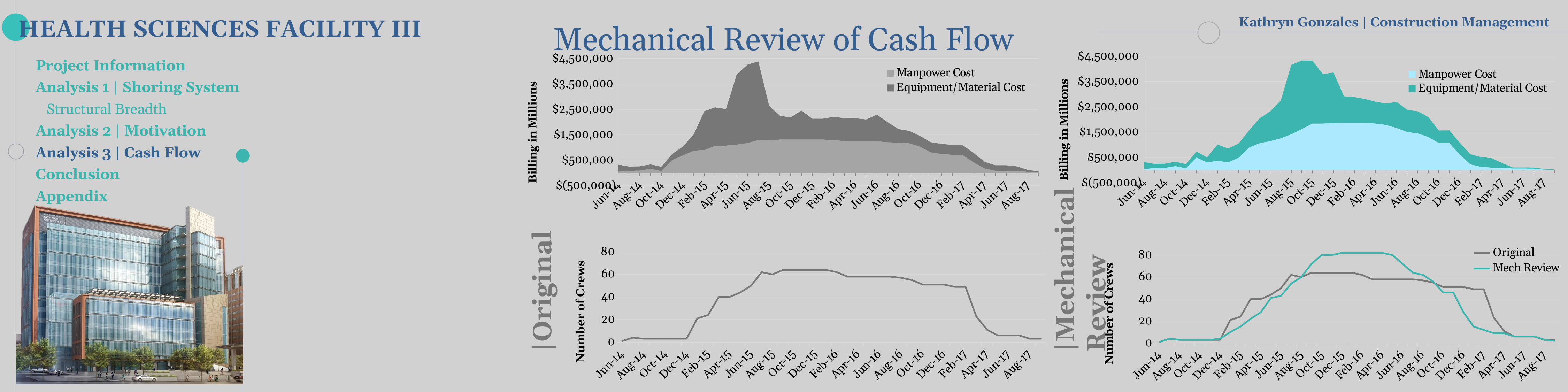

Mechanical Review of Cash Flow

### Chart

| Category | Manpower Cost | Equipment/Material Cost |
|---|---|---|
| 41791 | 45157.352 | 276564.2292415321 |
| 41821 | 82490.14 | 163902.3843424301 |
| 41852 | 90081.872 | 164585.6419601779 |
| 41883 | 162265.46 | 171082.1814030047 |
| 41913 | 72639.46 | 163015.820887609 |
| 41944 | 501709.0904 | 233572.4625451261 |
| 41974 | 687907.0903999999 | 345945.1452449695 |
| 42005 | 871815.1263999997 | 637632.6973600431 |
| 42036 | 902759.4144 | 1528019.1775595 |
| 42064 | 1065067.1624 | 1513881.66579525 |
| 42095 | 1072803.3824 | 1438911.92087621 |
| 42125 | 1112293.3344 | 2759502.16237305 |
| 42156 | 1174181.3984 | 3087893.24089167 |
| 42186 | 1294419.9584 | 3091380.12727402 |
| 42217 | 1273790.5504 | 1365984.04888867 |
| 42248 | 1311511.9584 | 936768.2483948434 |
| 42278 | 1311511.9584 | 868358.1554287237 |
| 42309 | 1311511.9584 | 1140211.14491785 |
| 42339 | 1311511.9584 | 821756.8742424549 |
| 42370 | 1311511.9584 | 821756.8742424549 |
| 42401 | 1290882.7104 | 917454.1676867445 |
| 42430 | 1251392.5984 | 901079.4658751335 |
| 42461 | 1251392.5984 | 901079.4658751335 |
| 42491 | 1251392.5984 | 847974.6547231232 |
| 42522 | 1251392.5984 | 1038088.13464695 |
| 42552 | 1201997.5184 | 791890.3253724473 |
| 42583 | 1191311.8144 | 528996.1045606629 |
| 42614 | 1163089.4864 | 488170.9205406856 |
| 42644 | 1034838.4024 | 417359.5311775663 |
| 42675 | 807150.4023999998 | 396867.5590597721 |
| 42705 | 744874.4024 | 391262.7048047925 |
| 42736 | 711265.068 | 388237.8570156142 |
| 42767 | 686265.068 | 390892.8523231633 |
| 42795 | 409044.612 | 361037.9467973372 |
| 42826 | 172471.324 | 257203.8493917865 |
| 42856 | 85141.552 | 211076.4218857745 |
| 42887 | 85141.552 | 212637.3022135594 |
| 42917 | 76075.676 | 175796.8637332333 |
| 42948 | 40873.3948 | 74528.6297664252 |
| 42979 | 20301.982 | 34527.1898941261 |

### Chart

| Category | Manpower Cost | Equipment/Material Cost |
|---|---|---|
| 41791 | 45157.352 | 276563.6479999999 |
| 41821 | 82490.14 | 163901.86 |
| 41852 | 90081.872 | 164585.128 |
| 41883 | 162265.46 | 171081.54 |
| 41913 | 72639.46 | 163015.54 |
| 41944 | 501709.0904 | 233571.9096 |
| 41974 | 307907.0904 | 194193.9096 |
| 42005 | 371815.1264 | 637632.6973600431 |
| 42036 | 310898.8 | 545031.019245262 |
| 42064 | 490294.0520394967 | 560025.3598446487 |
| 42095 | 898516.1952115799 | 674579.4180131383 |
| 42125 | 1065184.27461062 | 987499.5414406857 |
| 42156 | 1150488.71751505 | 1174166.83581615 |
| 42186 | 1259463.11254141 | 1489151.94372859 |
| 42217 | 1422792.49113616 | 2740272.90671999 |
| 42248 | 1626529.67138155 | 2705150.10317127 |
| 42278 | 1843679.46348235 | 2483718.06179384 |
| 42309 | 1843679.46348235 | 1948062.95530626 |
| 42339 | 1860657.56183613 | 1998905.20495206 |
| 42370 | 1877635.66018991 | 1041739.46998284 |
| 42401 | 1877635.66018991 | 1010240.24785372 |
| 42430 | 1877635.66018991 | 932486.8836588484 |
| 42461 | 1843679.46348235 | 860081.985049307 |
| 42491 | 1789392.01545715 | 844316.0223881275 |
| 42522 | 1666725.13949767 | 1030474.79545065 |
| 42552 | 1510569.10134977 | 875264.8817707212 |
| 42583 | 1455814.61880542 | 869349.7279734109 |
| 42614 | 1310960.90974123 | 790849.4108990622 |
| 42644 | 1075003.48467711 | 492635.8178556149 |
| 42675 | 1075003.48467711 | 496472.6186613431 |
| 42705 | 613736.763253316 | 460674.8451766751 |
| 42736 | 230153.0768532684 | 398095.666575114 |
| 42767 | 130932.93606826 | 387561.5697110686 |
| 42795 | 101473.6974558996 | 372033.2427748183 |
| 42826 | 101473.6974558996 | 181363.1879722017 |
| 42856 | 67113.058821198 | 39055.00541462188 |
| 42887 | 67113.058821198 | 39055.00541462188 |
| 42917 | 64184.75243821926 | 38668.05244048745 |
| 42948 | 24981.11377844862 | 22553.47704123301 |
| 42979 | 8573.2 | 14966.78864109803 |
|Mechanical
Review
|Original

### Chart

| Category | Original Cost | # Crews /wk |
|---|---|---|
| 41791 | 321721.5812415321 | 1.0 |
| 41821 | 246392.5243424301 | 4.0 |
| 41852 | 254667.513960178 | 3.0 |
| 41883 | 333347.6414030047 | 3.0 |
| 41913 | 235655.280887609 | 3.0 |
| 41944 | 735281.5529451261 | 3.0 |
| 41974 | 1033852.23564497 | 3.0 |
| 42005 | 1509447.82376004 | 21.0 |
| 42036 | 2430778.59195951 | 24.0 |
| 42064 | 2578948.82819525 | 40.0 |
| 42095 | 2511715.30327621 | 40.0 |
| 42125 | 3871795.49677305 | 44.0 |
| 42156 | 4262074.63929167 | 50.0 |
| 42186 | 4385800.08567402 | 62.0 |
| 42217 | 2639774.59928867 | 60.0 |
| 42248 | 2248280.20679484 | 64.0 |
| 42278 | 2179870.11382872 | 64.0 |
| 42309 | 2451723.10331785 | 64.0 |
| 42339 | 2133268.83264245 | 64.0 |
| 42370 | 2133268.83264245 | 64.0 |
| 42401 | 2208336.87808674 | 62.0 |
| 42430 | 2152472.06427513 | 58.0 |
| 42461 | 2152472.06427513 | 58.0 |
| 42491 | 2099367.25312312 | 58.0 |
| 42522 | 2289480.73304695 | 58.0 |
| 42552 | 1993887.84377245 | 58.0 |
| 42583 | 1720307.91896066 | 57.0 |
| 42614 | 1651260.40694069 | 55.0 |
| 42644 | 1452197.93357757 | 51.0 |
| 42675 | 1204017.96145977 | 51.0 |
| 42705 | 1136137.10720479 | 51.0 |
| 42736 | 1099502.92501561 | 49.0 |
| 42767 | 1077157.92032316 | 49.0 |
| 42795 | 770082.5587973373 | 23.0 |
| 42826 | 429675.1733917865 | 11.0 |
| 42856 | 296217.9738857746 | 6.0 |
| 42887 | 297778.8542135594 | 6.0 |
| 42917 | 251872.5397332333 | 6.0 |
| 42948 | 115402.0245664252 | 3.0 |
| 42979 | 54829.1718941261 | 3.0 |

### Chart

| Category | Original | Mech Review |
|---|---|---|
| 41791 | 1.0 | 1.0 |
| 41821 | 4.0 | 4.0 |
| 41852 | 3.0 | 3.0 |
| 41883 | 3.0 | 3.0 |
| 41913 | 3.0 | 3.0 |
| 41944 | 3.0 | 3.0 |
| 41974 | 3.0 | 4.0 |
| 42005 | 21.0 | 10.0 |
| 42036 | 24.0 | 15.0 |
| 42064 | 40.0 | 22.0 |
| 42095 | 40.0 | 28.0 |
| 42125 | 44.0 | 41.0 |
| 42156 | 50.0 | 43.0 |
| 42186 | 62.0 | 54.0 |
| 42217 | 60.0 | 60.0 |
| 42248 | 64.0 | 72.0 |
| 42278 | 64.0 | 80.0 |
| 42309 | 64.0 | 80.0 |
| 42339 | 64.0 | 82.0 |
| 42370 | 64.0 | 82.0 |
| 42401 | 62.0 | 82.0 |
| 42430 | 58.0 | 82.0 |
| 42461 | 58.0 | 82.0 |
| 42491 | 58.0 | 80.0 |
| 42522 | 58.0 | 72.0 |
| 42552 | 58.0 | 64.0 |
| 42583 | 57.0 | 62.0 |
| 42614 | 55.0 | 56.0 |
| 42644 | 51.0 | 46.0 |
| 42675 | 51.0 | 46.0 |
| 42705 | 51.0 | 28.0 |
| 42736 | 49.0 | 15.0 |
| 42767 | 49.0 | 12.0 |
| 42795 | 23.0 | 9.0 |
| 42826 | 11.0 | 9.0 |
| 42856 | 6.0 | 6.0 |
| 42887 | 6.0 | 6.0 |
| 42917 | 6.0 | 6.0 |
| 42948 | 3.0 | 3.0 |
| 42979 | 3.0 | 2.0 |